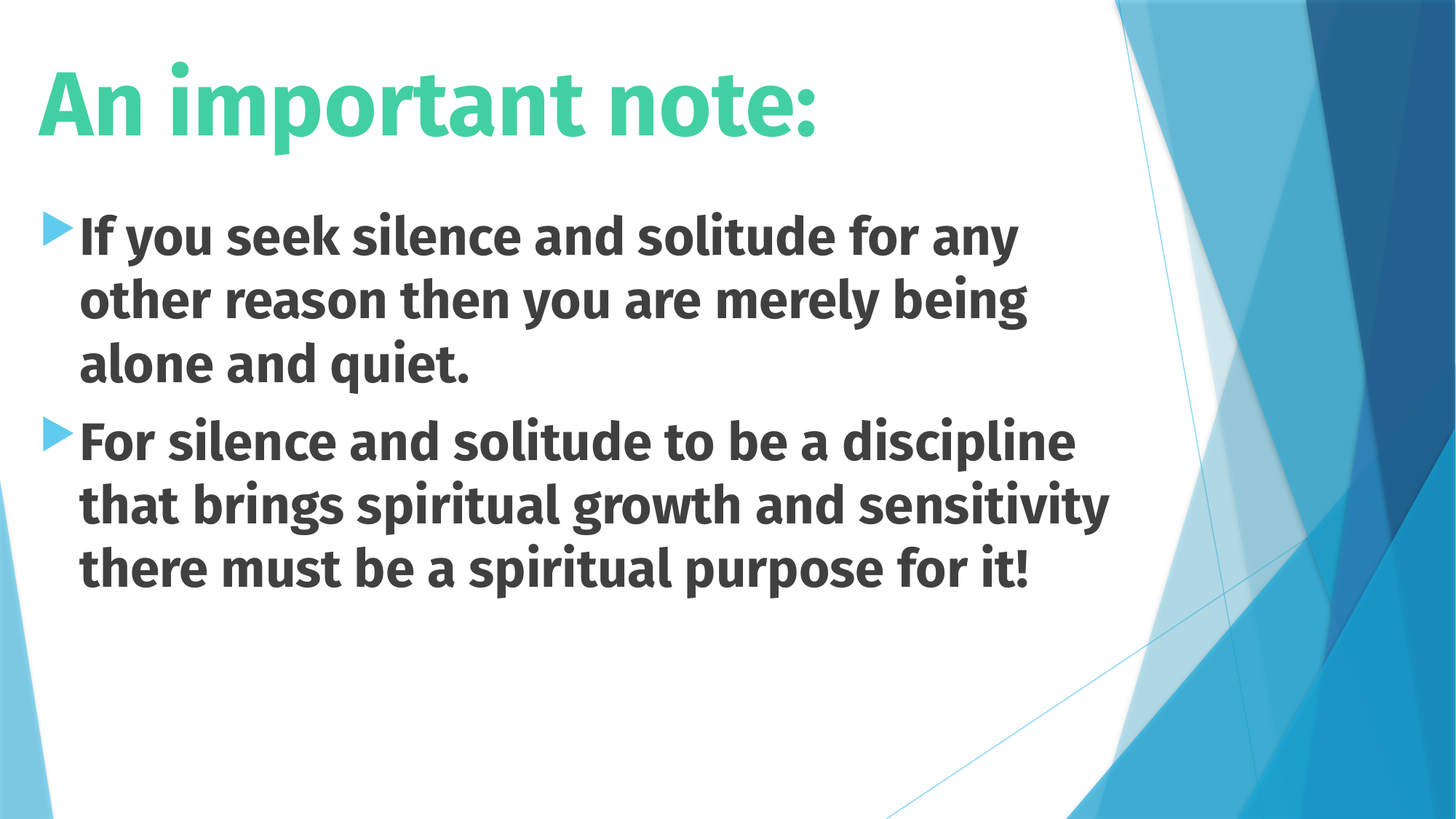

# An important note:
If you seek silence and solitude for any other reason then you are merely being alone and quiet.
For silence and solitude to be a discipline that brings spiritual growth and sensitivity there must be a spiritual purpose for it!